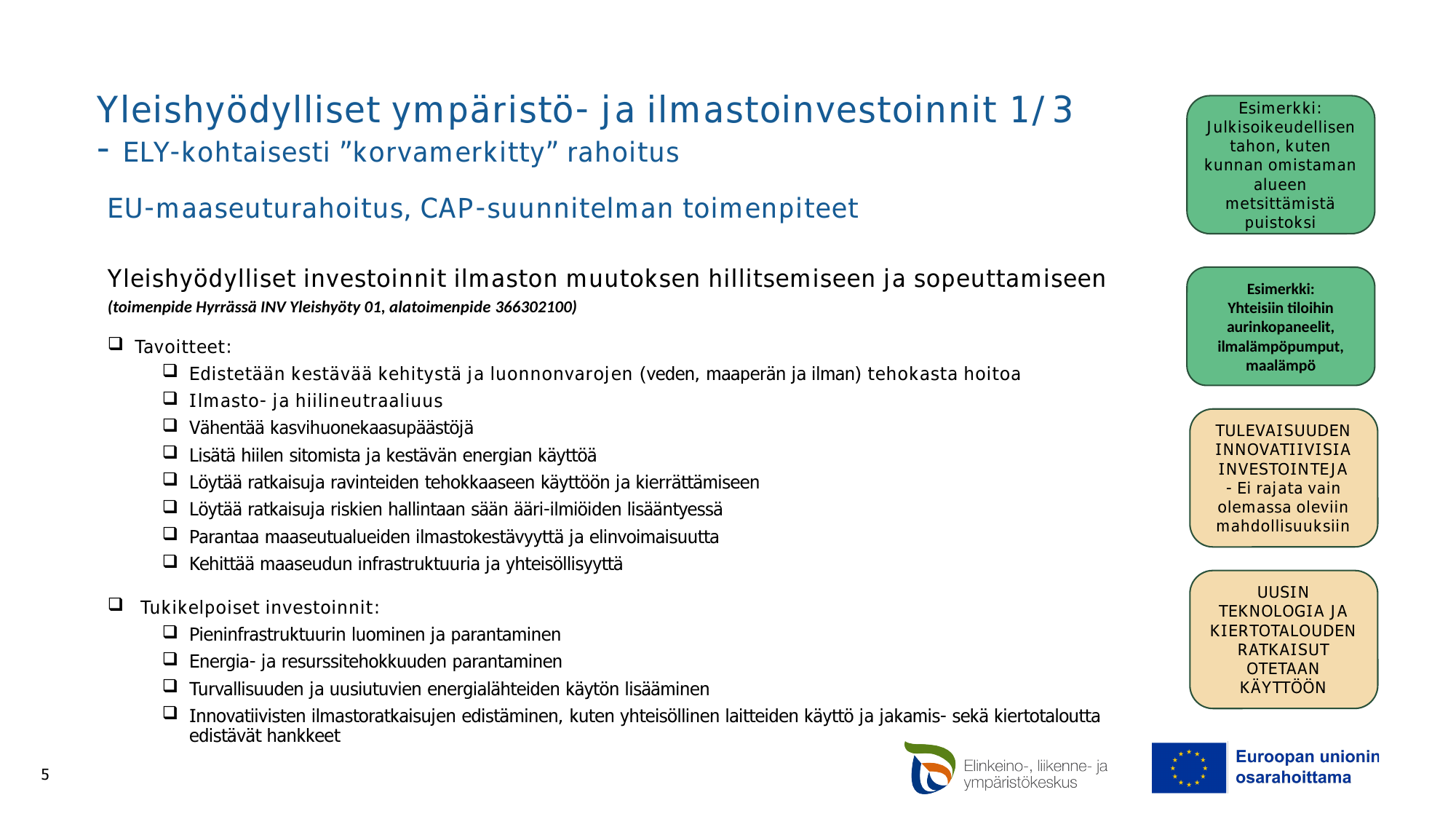

# Yleishyödylliset ympäristö- ja ilmastoinvestoinnit 1/3 - ELY-kohtaisesti ”korvamerkitty” rahoitus
Esimerkki:
Julkisoikeudellisen tahon, kuten kunnan omistaman alueen metsittämistä puistoksi
EU-maaseuturahoitus, CAP-suunnitelman toimenpiteet
Yleishyödylliset investoinnit ilmaston muutoksen hillitsemiseen ja sopeuttamiseen (toimenpide Hyrrässä INV Yleishyöty 01, alatoimenpide 366302100)
Tavoitteet:
Edistetään kestävää kehitystä ja luonnonvarojen (veden, maaperän ja ilman) tehokasta hoitoa
Ilmasto- ja hiilineutraaliuus
Vähentää kasvihuonekaasupäästöjä
Lisätä hiilen sitomista ja kestävän energian käyttöä
Löytää ratkaisuja ravinteiden tehokkaaseen käyttöön ja kierrättämiseen
Löytää ratkaisuja riskien hallintaan sään ääri-ilmiöiden lisääntyessä
Parantaa maaseutualueiden ilmastokestävyyttä ja elinvoimaisuutta
Kehittää maaseudun infrastruktuuria ja yhteisöllisyyttä
 Tukikelpoiset investoinnit:
Pieninfrastruktuurin luominen ja parantaminen
Energia- ja resurssitehokkuuden parantaminen
Turvallisuuden ja uusiutuvien energialähteiden käytön lisääminen
Innovatiivisten ilmastoratkaisujen edistäminen, kuten yhteisöllinen laitteiden käyttö ja jakamis- sekä kiertotaloutta edistävät hankkeet
Esimerkki:
Yhteisiin tiloihin aurinkopaneelit, ilmalämpöpumput, maalämpö
TULEVAISUUDEN INNOVATIIVISIA INVESTOINTEJA
- Ei rajata vain olemassa oleviin mahdollisuuksiin
UUSIN TEKNOLOGIA JA KIERTOTALOUDEN RATKAISUT OTETAAN KÄYTTÖÖN
5